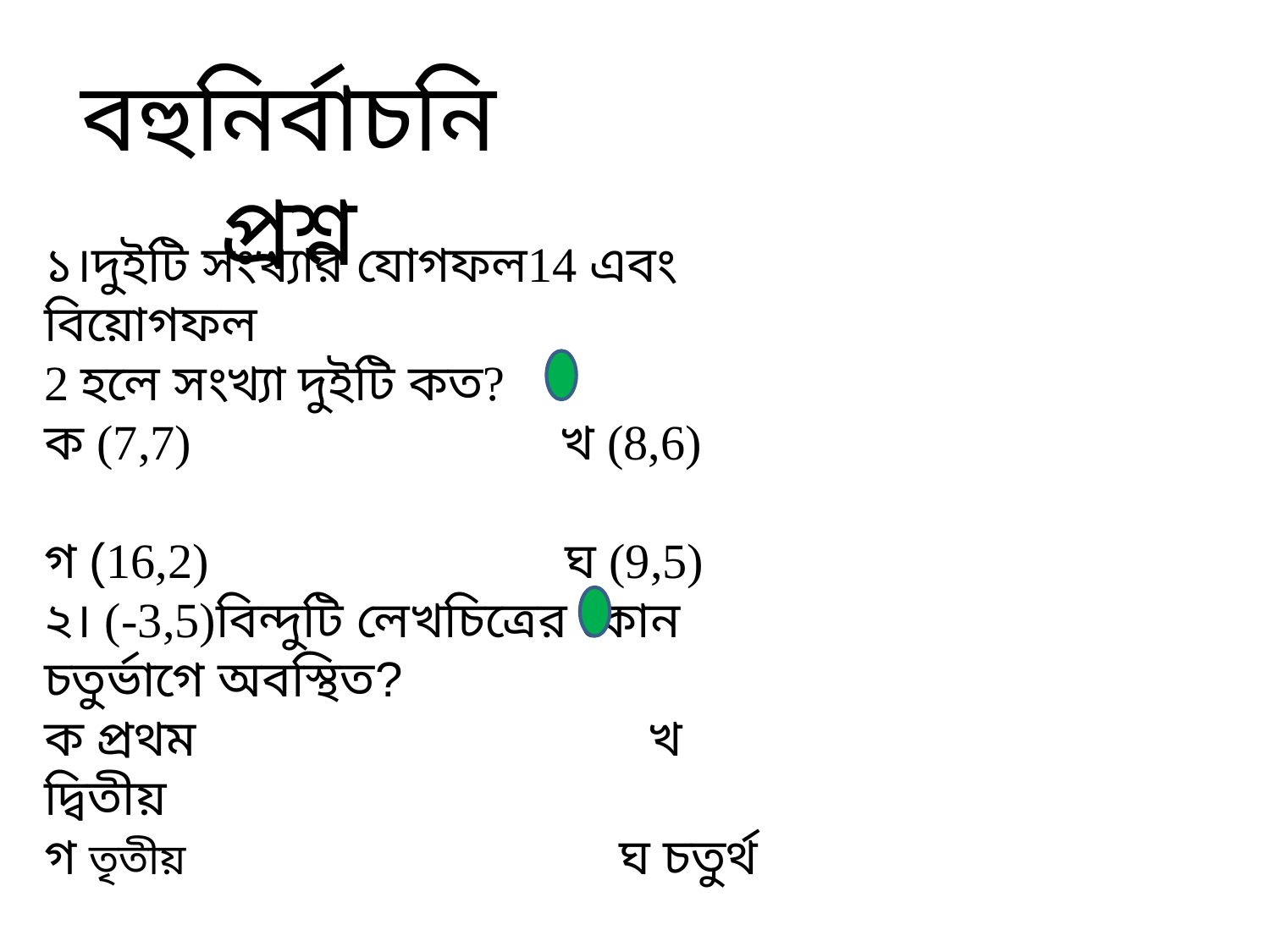

বহুনির্বাচনি প্রশ্ন
১।দুইটি সংখ্যার যোগফল14 এবং বিয়োগফল
2 হলে সংখ্যা দুইটি কত?
ক (7,7)                              খ (8,6)
গ (16,2)                             ঘ (9,5)
২। (-3,5)বিন্দুটি লেখচিত্রের কোন চতুর্ভাগে অবস্থিত?
ক প্রথম                                   খ দ্বিতীয়
গ তৃতীয়                                  ঘ চতুর্থ